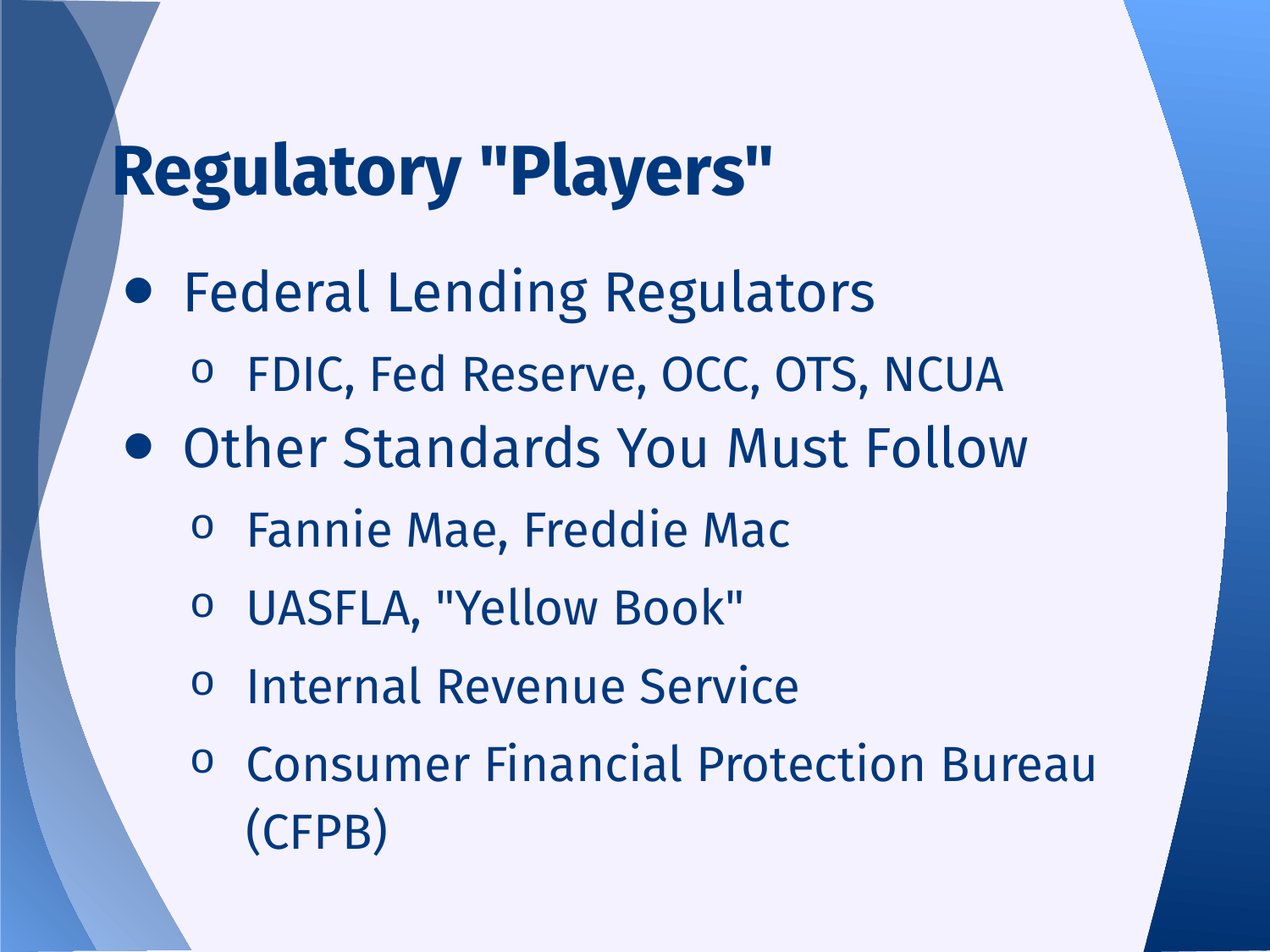

# Regulatory "Players"
Federal Lending Regulators
FDIC, Fed Reserve, OCC, OTS, NCUA
Other Standards You Must Follow
Fannie Mae, Freddie Mac
UASFLA, "Yellow Book"
Internal Revenue Service
Consumer Financial Protection Bureau (CFPB)